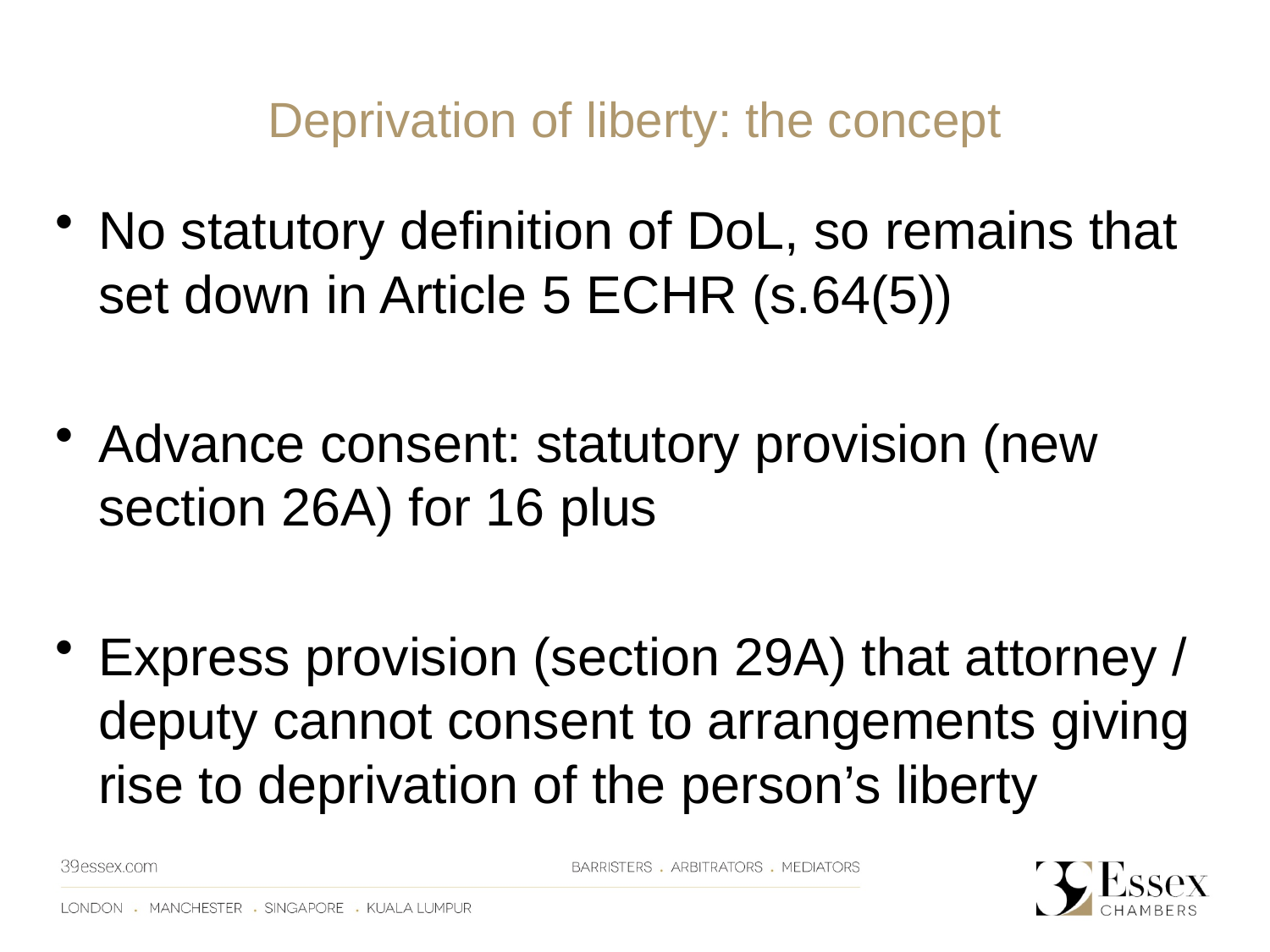

Deprivation of liberty: the concept
No statutory definition of DoL, so remains that set down in Article 5 ECHR (s.64(5))

Advance consent: statutory provision (new section 26A) for 16 plus

Express provision (section 29A) that attorney / deputy cannot consent to arrangements giving rise to deprivation of the person’s liberty